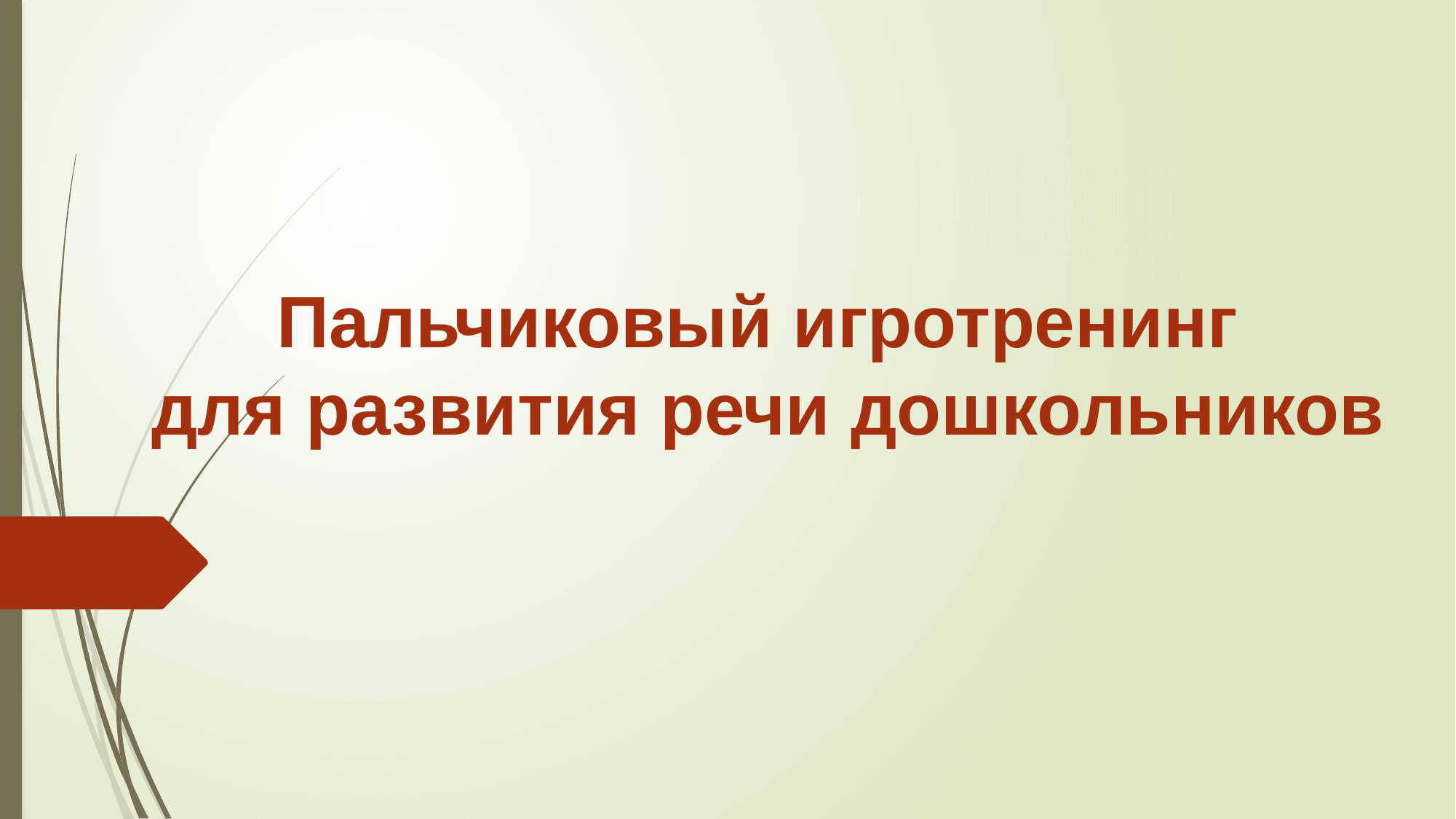

# Пальчиковый игротренинг для развития речи дошкольников